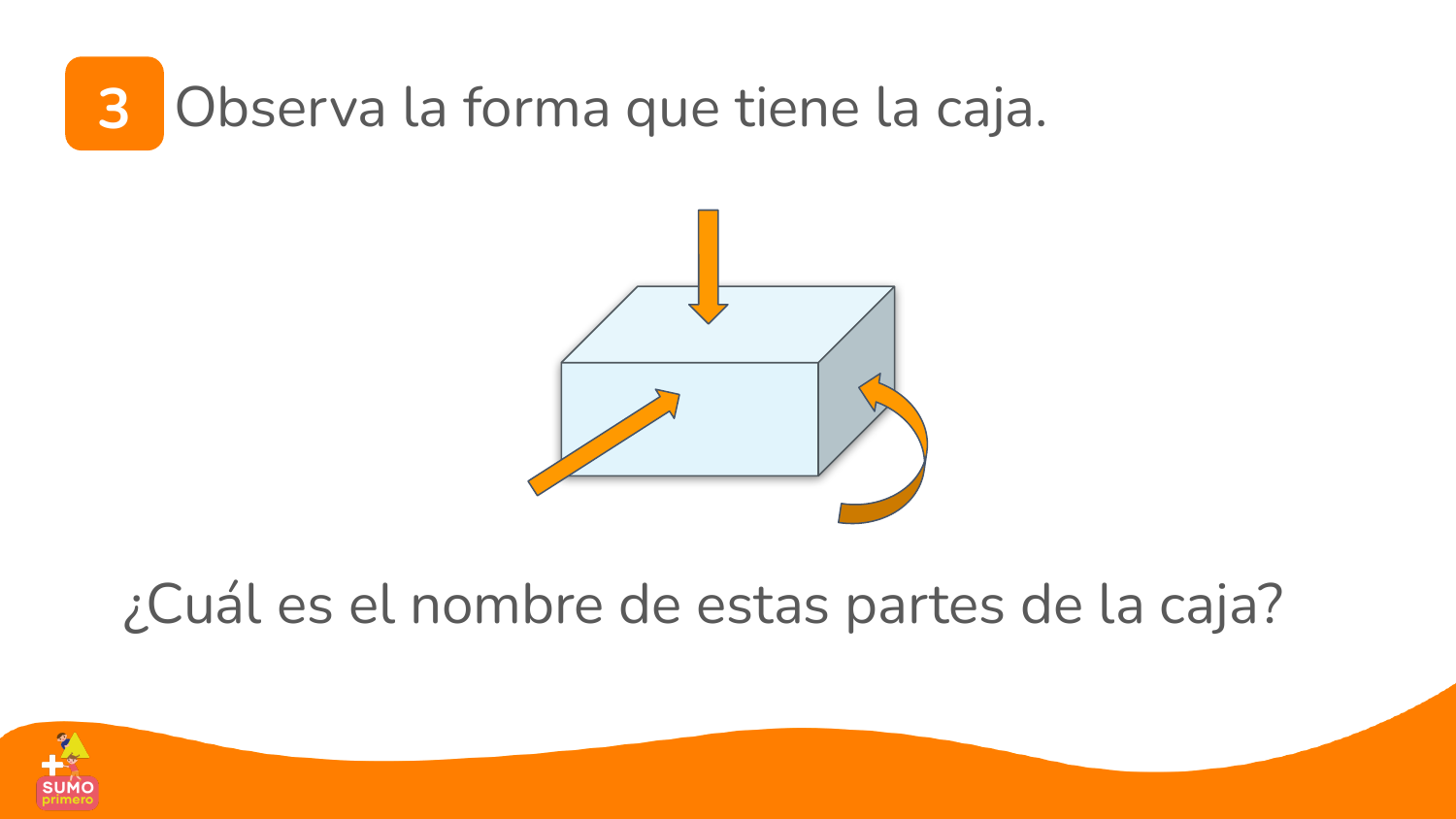

Observa la forma que tiene la caja.

3

¿Cuál es el nombre de estas partes de la caja?